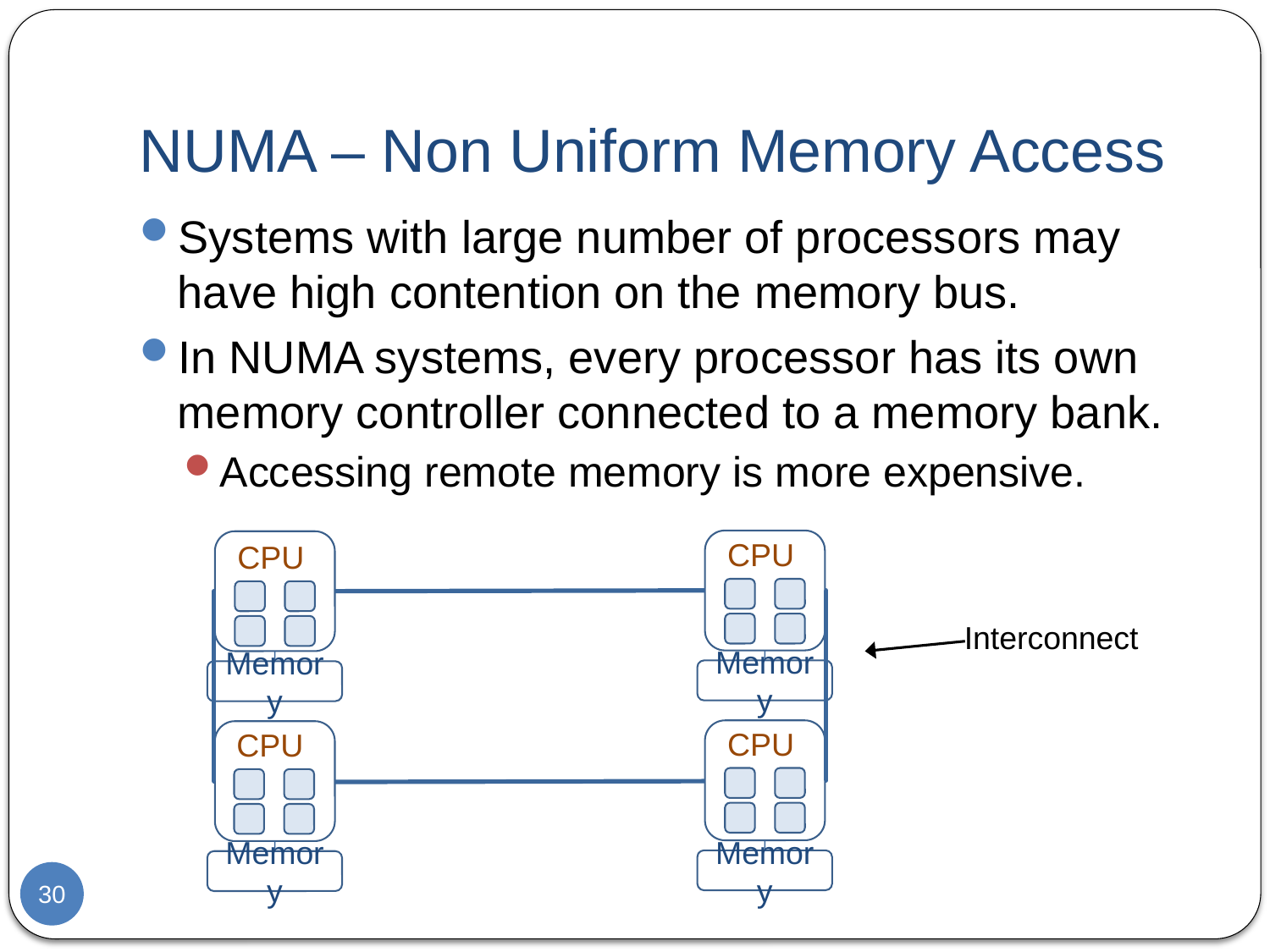

# NUMA – Non Uniform Memory Access
Systems with large number of processors may have high contention on the memory bus.
In NUMA systems, every processor has its own memory controller connected to a memory bank.
Accessing remote memory is more expensive.

CPU2

CPU1

Interconnect

Memory
Memory
CPU4
CPU3

Memory
Memory
30